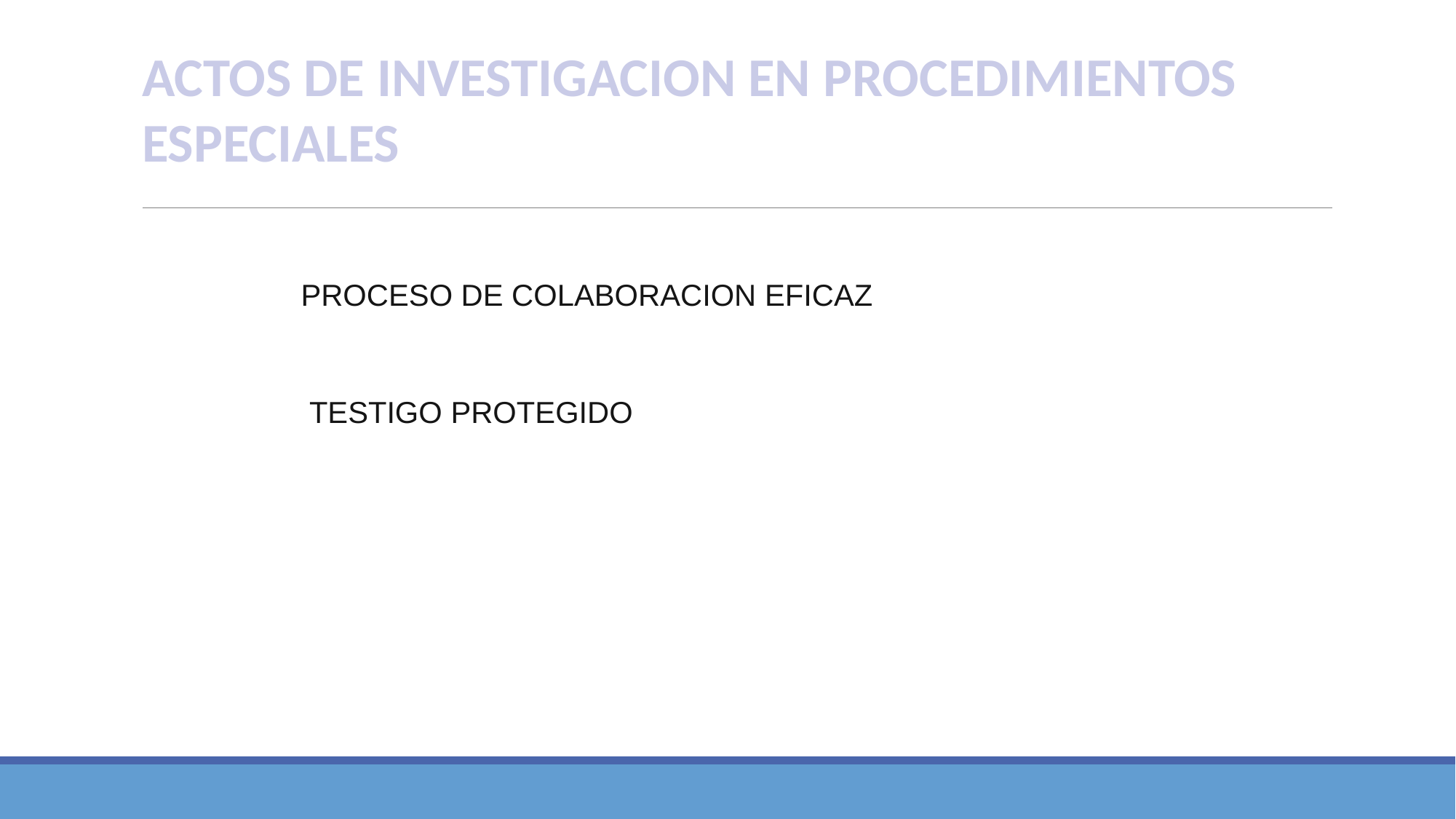

# ACTOS DE INVESTIGACION EN PROCEDIMIENTOS ESPECIALES

                   PROCESO DE COLABORACION EFICAZ

                    TESTIGO PROTEGIDO